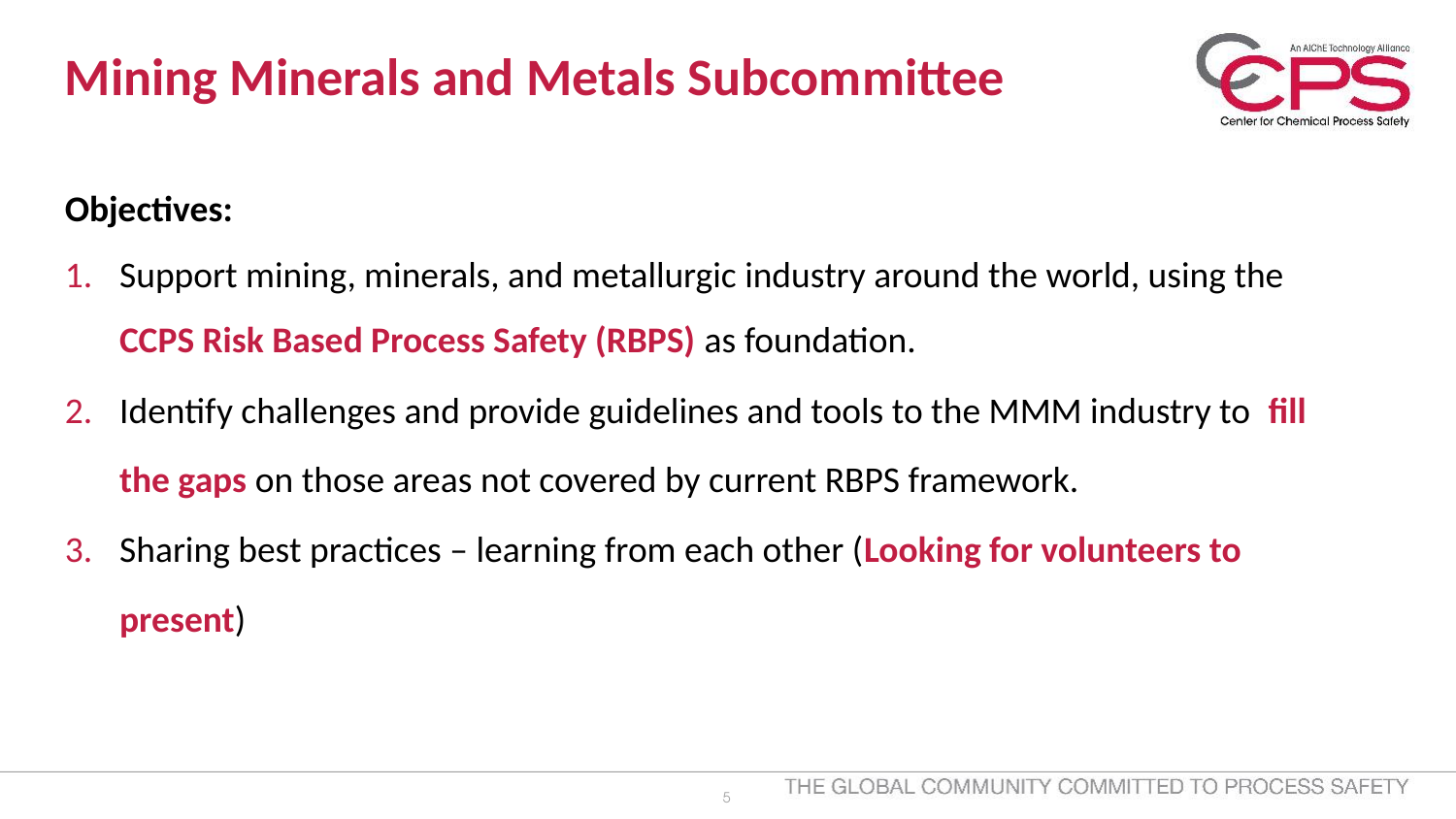

# Mining Minerals and Metals Subcommittee
Objectives:
Support mining, minerals, and metallurgic industry around the world, using the CCPS Risk Based Process Safety (RBPS) as foundation.
Identify challenges and provide guidelines and tools to the MMM industry to  fill the gaps on those areas not covered by current RBPS framework.
Sharing best practices – learning from each other (Looking for volunteers to present)

5